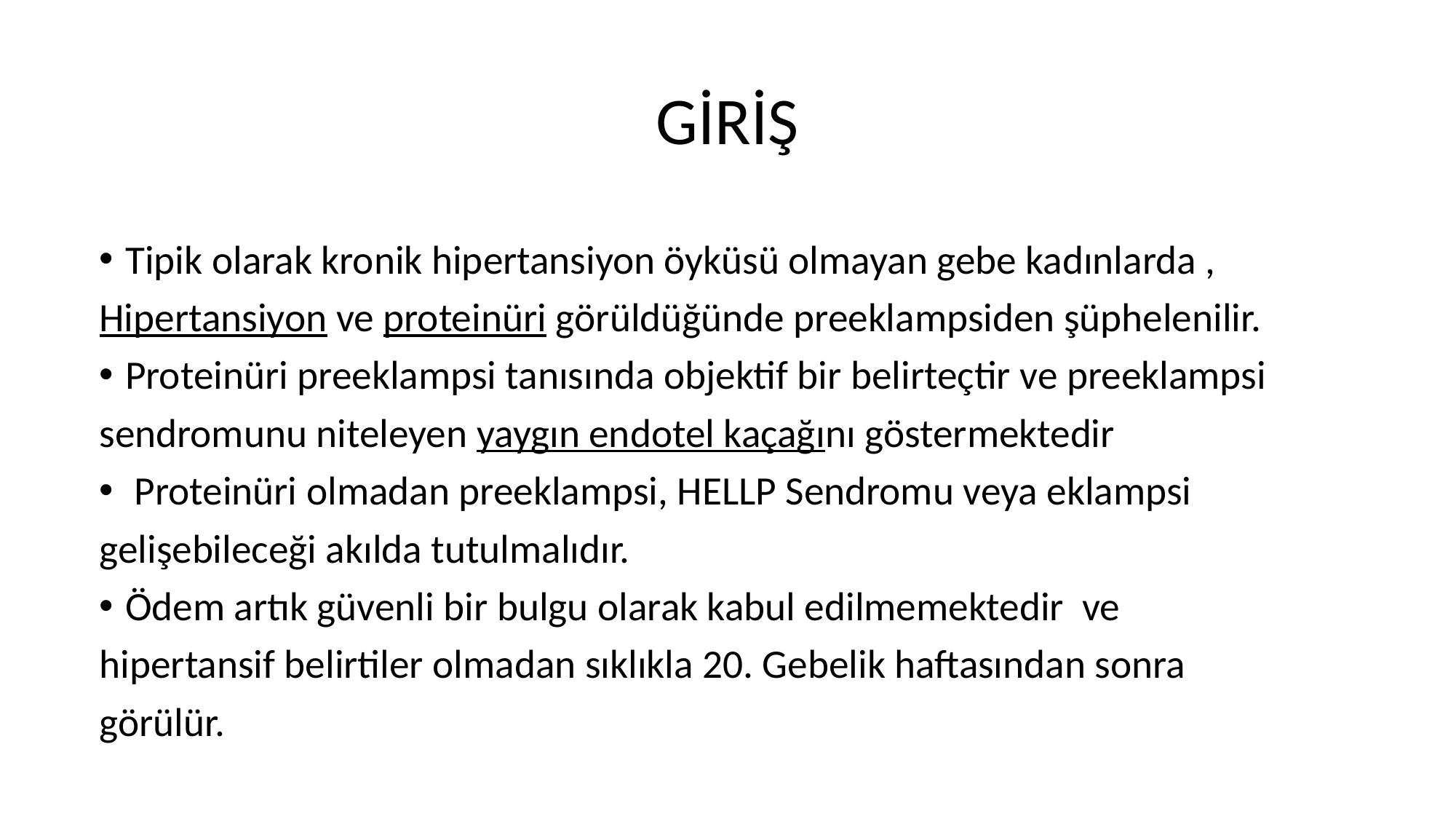

# GİRİŞ
Tipik olarak kronik hipertansiyon öyküsü olmayan gebe kadınlarda ,
Hipertansiyon ve proteinüri görüldüğünde preeklampsiden şüphelenilir.
Proteinüri preeklampsi tanısında objektif bir belirteçtir ve preeklampsi
sendromunu niteleyen yaygın endotel kaçağını göstermektedir
 Proteinüri olmadan preeklampsi, HELLP Sendromu veya eklampsi
gelişebileceği akılda tutulmalıdır.
Ödem artık güvenli bir bulgu olarak kabul edilmemektedir  ve
hipertansif belirtiler olmadan sıklıkla 20. Gebelik haftasından sonra
görülür.